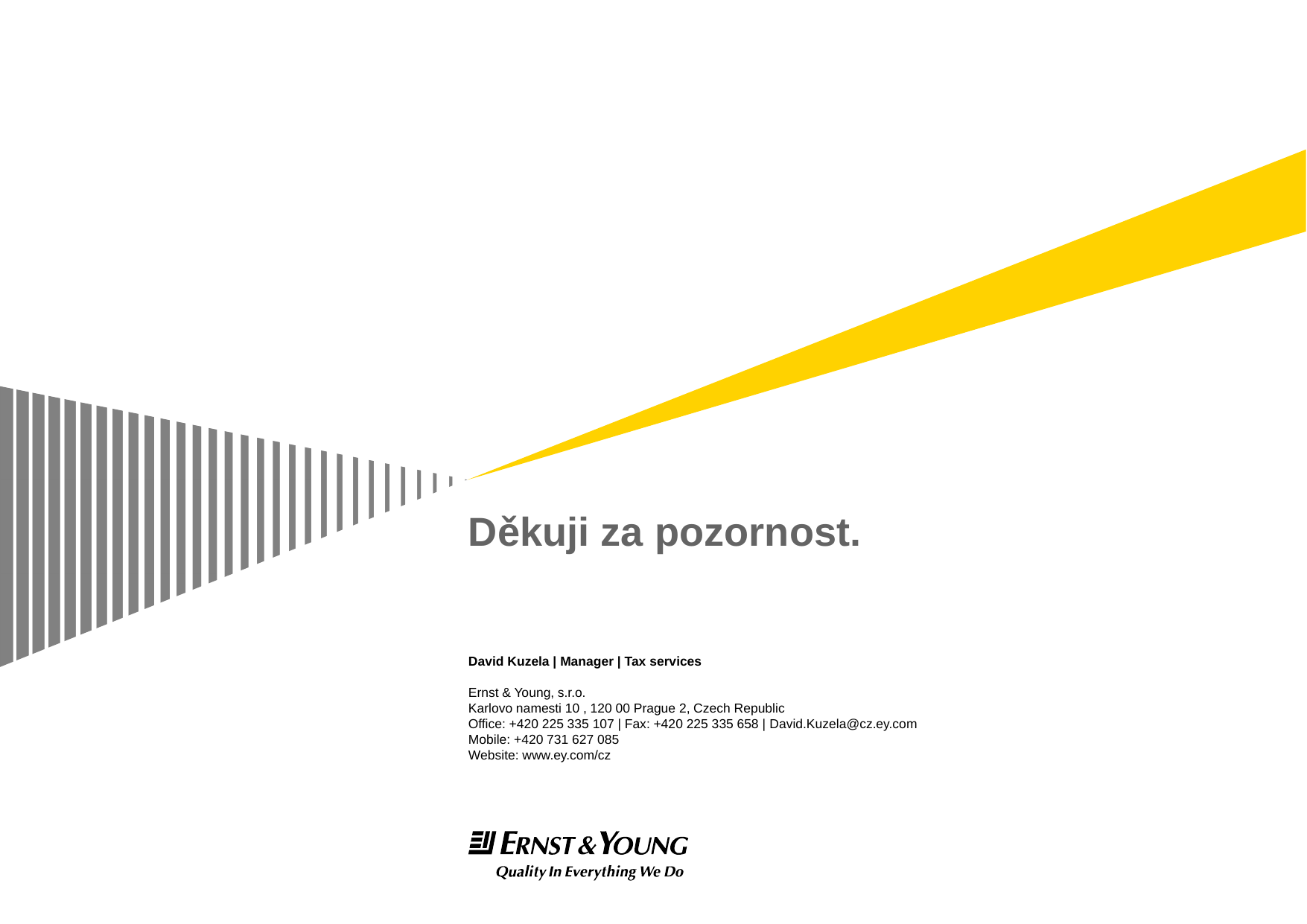

# Děkuji za pozornost.

David Kuzela | Manager | Tax services
Ernst & Young, s.r.o.
Karlovo namesti 10 , 120 00 Prague 2, Czech Republic
Office: +420 225 335 107 | Fax: +420 225 335 658 | David.Kuzela@cz.ey.com
Mobile: +420 731 627 085
Website: www.ey.com/cz